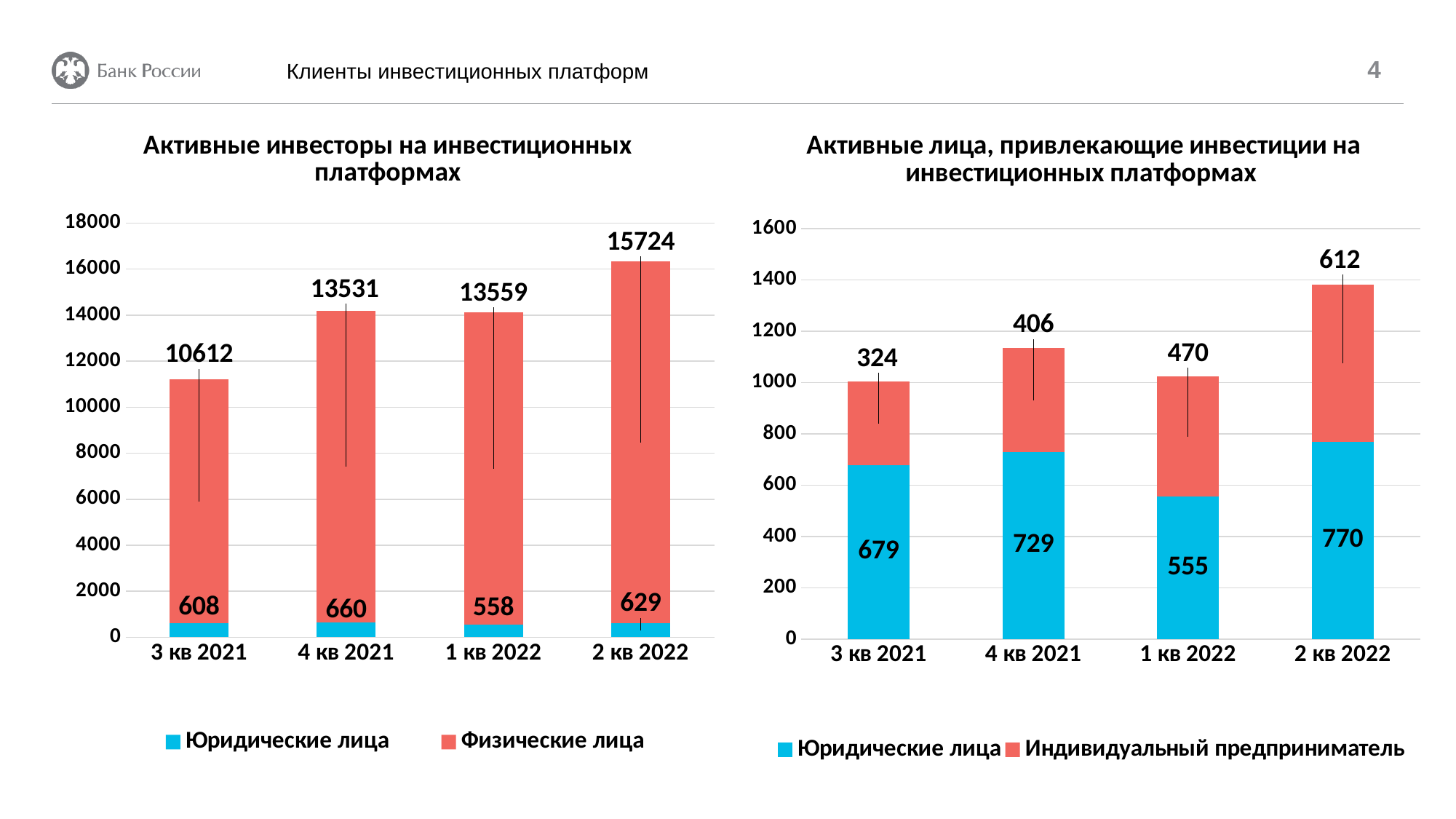

Клиенты инвестиционных платформ
4

### Chart: Активные инвесторы на инвестиционных платформах

| Category | Юридические лица | Физические лица |
|---|---|---|
| 3 кв 2021 | 608.0 | 10612.0 |
| 4 кв 2021 | 660.0 | 13531.0 |
| 1 кв 2022 | 558.0 | 13559.0 |
| 2 кв 2022 | 629.0 | 15724.0 |

### Chart: Активные лица, привлекающие инвестиции на инвестиционных платформах

| Category | Юридические лица | Индивидуальный предприниматель |
|---|---|---|
| 3 кв 2021 | 679.0 | 324.0 |
| 4 кв 2021 | 729.0 | 406.0 |
| 1 кв 2022 | 555.0 | 470.0 |
| 2 кв 2022 | 770.0 | 612.0 |